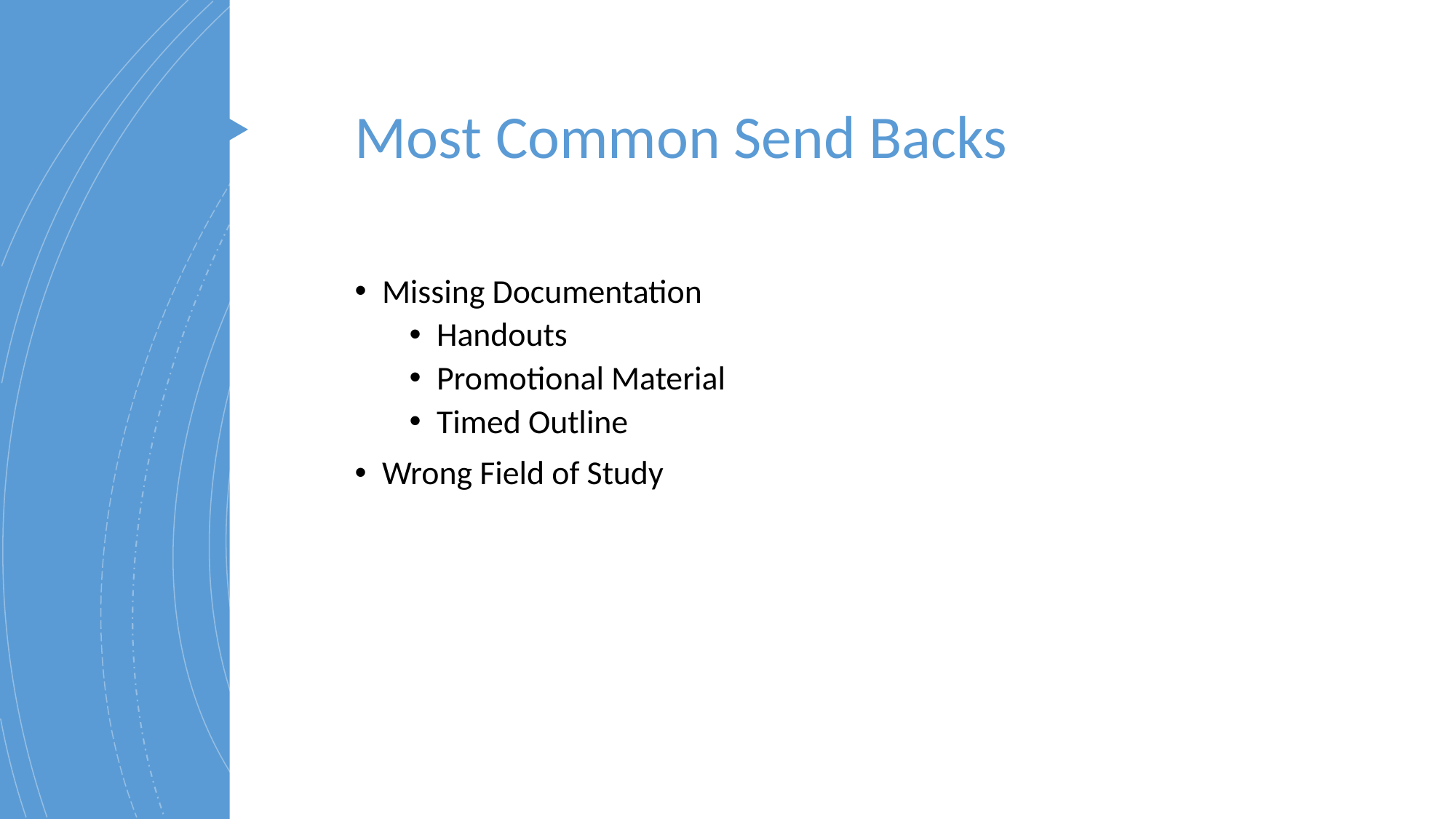

# Most Common Send Backs

Missing Documentation
Handouts
Promotional Material
Timed Outline
Wrong Field of Study